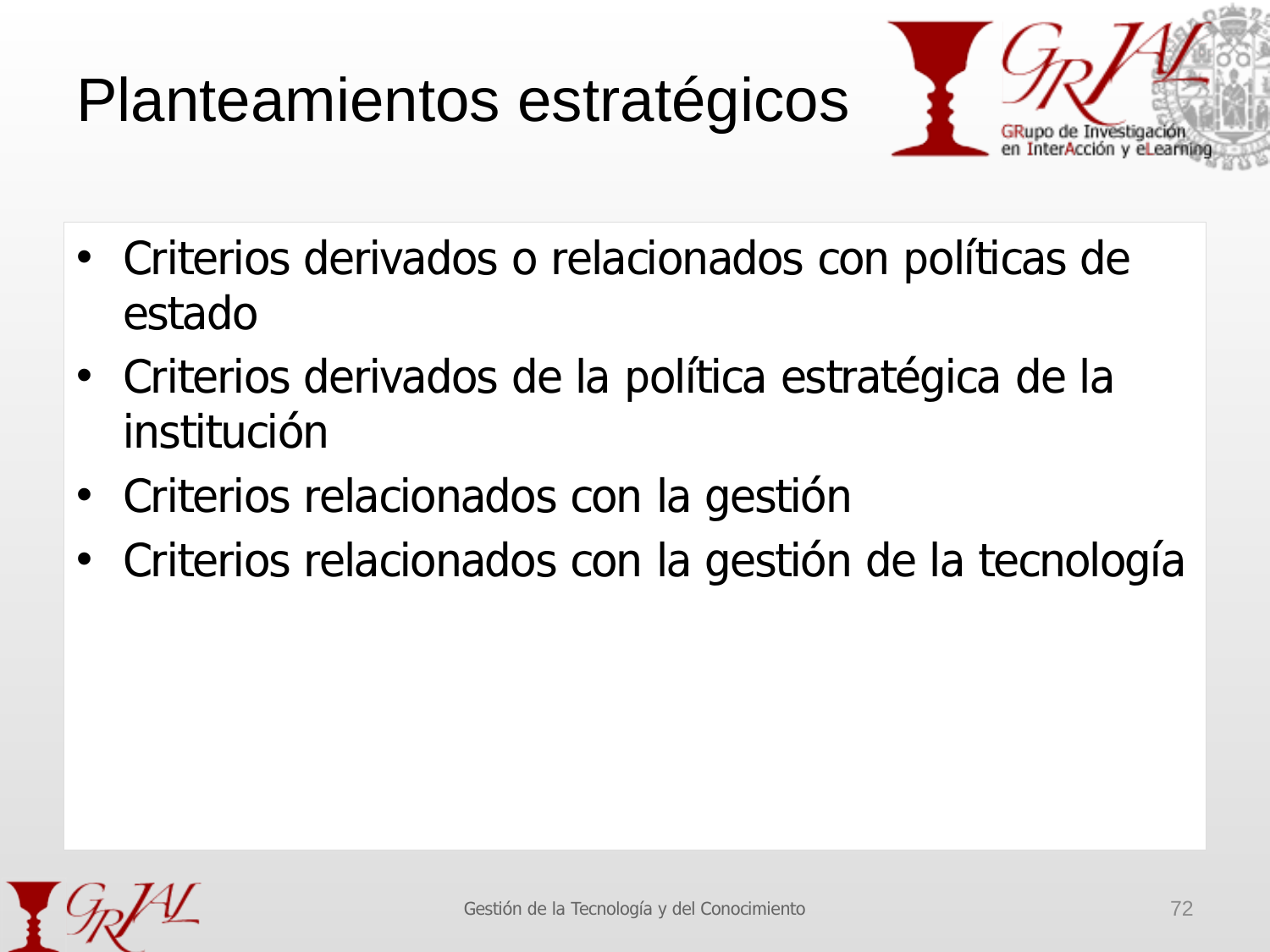

# Planteamientos estratégicos
Criterios derivados o relacionados con políticas de estado
Criterios derivados de la política estratégica de la institución
Criterios relacionados con la gestión
Criterios relacionados con la gestión de la tecnología
Gestión de la Tecnología y del Conocimiento
72